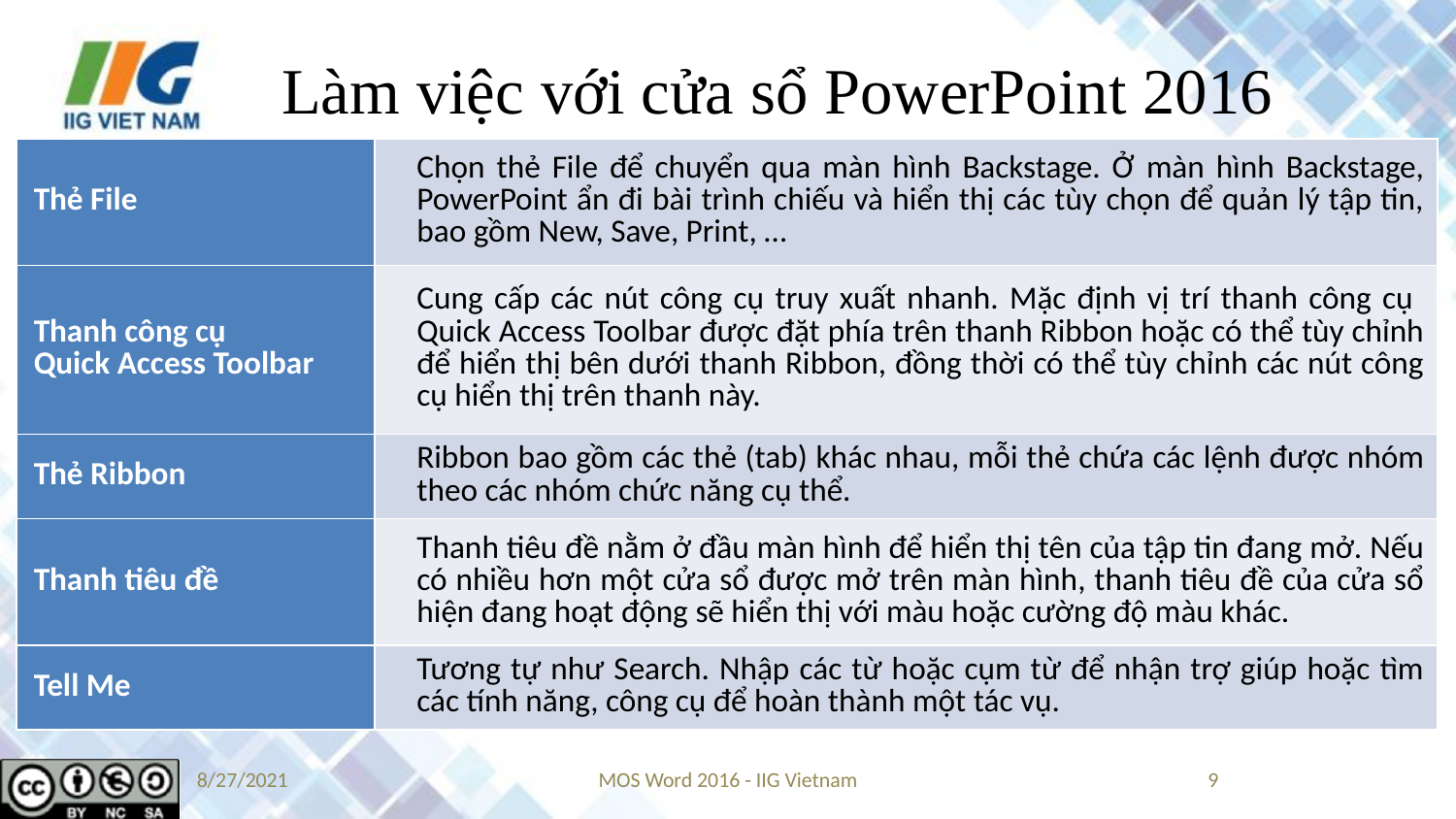

# Làm việc với cửa sổ PowerPoint 2016
| Thẻ File | Chọn thẻ File để chuyển qua màn hình Backstage. Ở màn hình Backstage, PowerPoint ẩn đi bài trình chiếu và hiển thị các tùy chọn để quản lý tập tin, bao gồm New, Save, Print, … |
| --- | --- |
| Thanh công cụ Quick Access Toolbar | Cung cấp các nút công cụ truy xuất nhanh. Mặc định vị trí thanh công cụ Quick Access Toolbar được đặt phía trên thanh Ribbon hoặc có thể tùy chỉnh để hiển thị bên dưới thanh Ribbon, đồng thời có thể tùy chỉnh các nút công cụ hiển thị trên thanh này. |
| Thẻ Ribbon | Ribbon bao gồm các thẻ (tab) khác nhau, mỗi thẻ chứa các lệnh được nhóm theo các nhóm chức năng cụ thể. |
| Thanh tiêu đề | Thanh tiêu đề nằm ở đầu màn hình để hiển thị tên của tập tin đang mở. Nếu có nhiều hơn một cửa sổ được mở trên màn hình, thanh tiêu đề của cửa sổ hiện đang hoạt động sẽ hiển thị với màu hoặc cường độ màu khác. |
| Tell Me | Tương tự như Search. Nhập các từ hoặc cụm từ để nhận trợ giúp hoặc tìm các tính năng, công cụ để hoàn thành một tác vụ. |
8/27/2021
MOS Word 2016 - IIG Vietnam
9